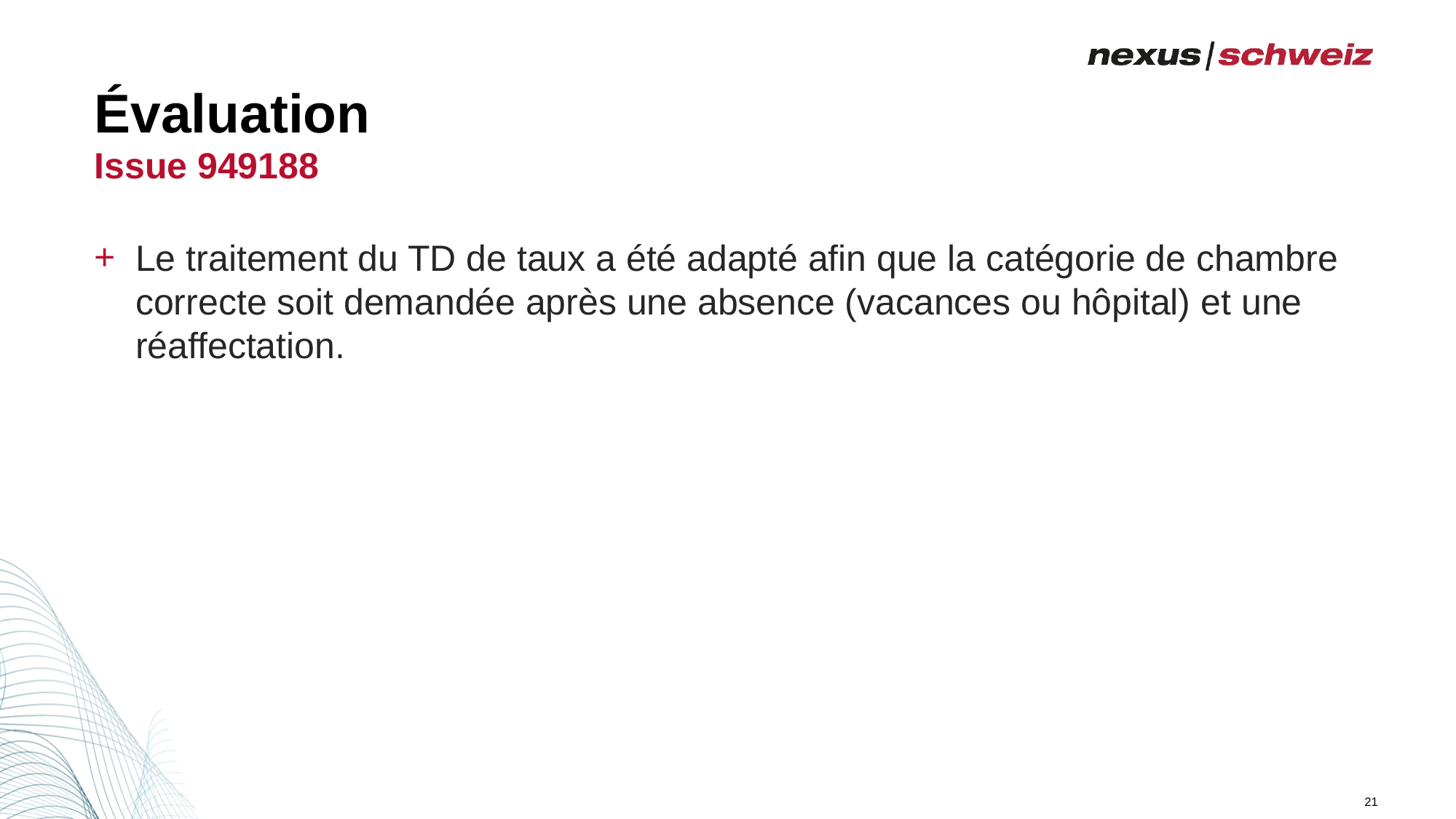

# Évaluation
Issue 949188
Le traitement du TD de taux a été adapté afin que la catégorie de chambre correcte soit demandée après une absence (vacances ou hôpital) et une réaffectation.
21